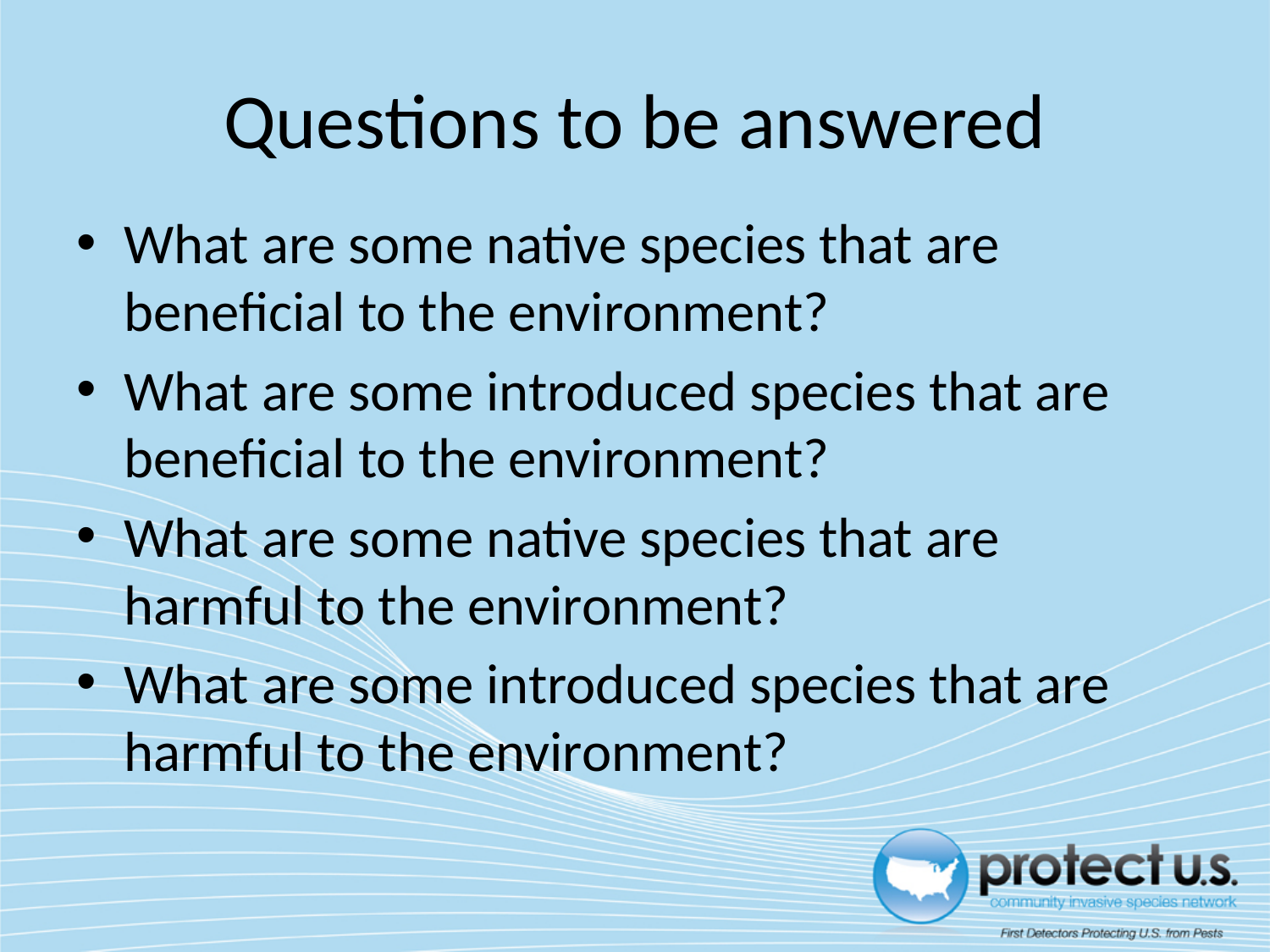

# Questions to be answered
What are some native species that are beneficial to the environment?
What are some introduced species that are beneficial to the environment?
What are some native species that are harmful to the environment?
What are some introduced species that are harmful to the environment?